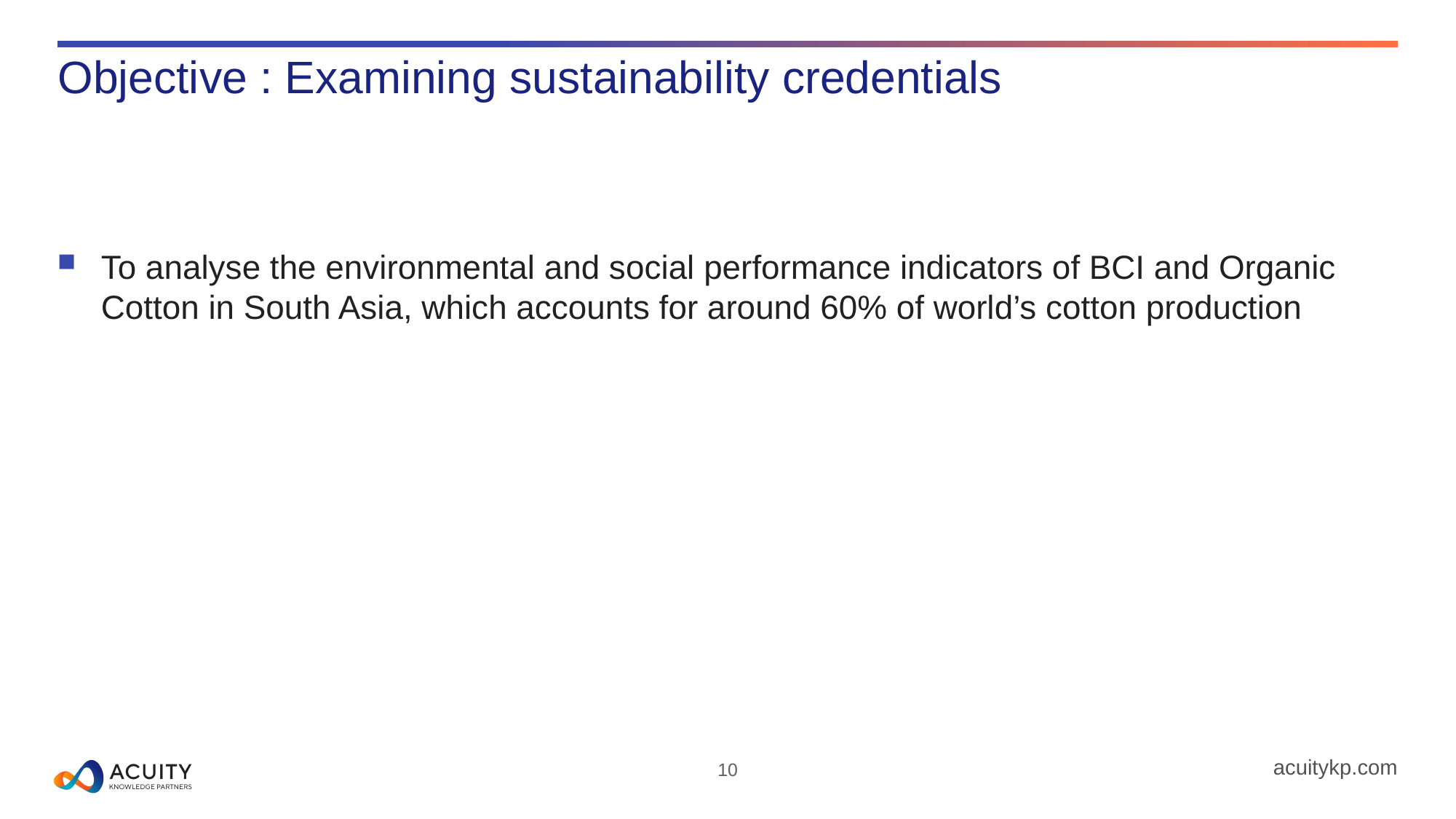

# Objective : Examining sustainability credentials
To analyse the environmental and social performance indicators of BCI and Organic Cotton in South Asia, which accounts for around 60% of world’s cotton production